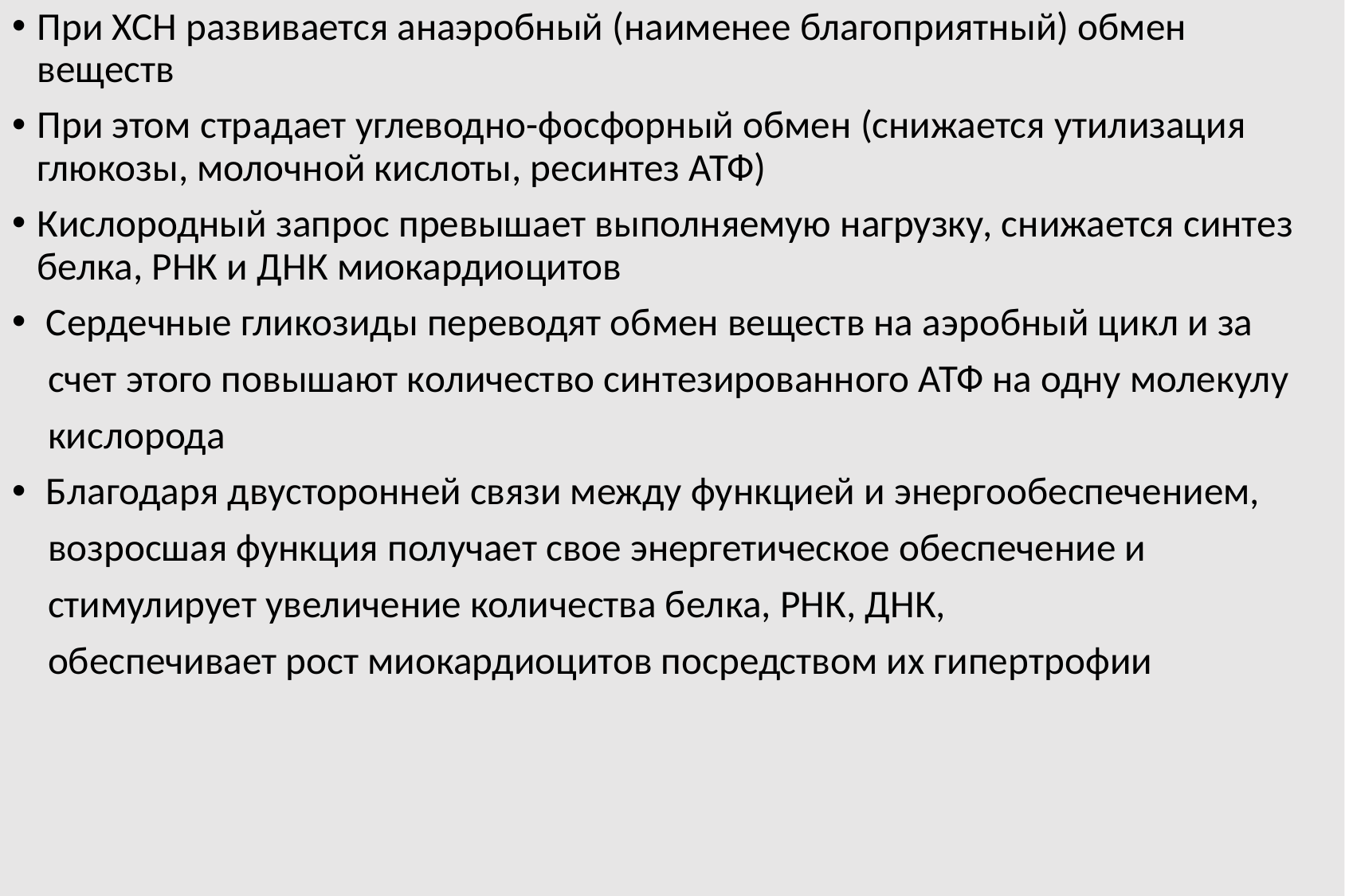

При ХСН развивается анаэробный (наименее благоприятный) обмен веществ
При этом страдает углеводно-фосфорный обмен (снижается утилизация глюкозы, молочной кислоты, ресинтез АТФ)
Кислородный запрос превышает выполняемую нагрузку, снижается синтез белка, РНК и ДНК миокардиоцитов
 Сердечные гликозиды переводят обмен веществ на аэробный цикл и за
    счет этого повышают количество синтезированного АТФ на одну молекулу
    кислорода
 Благодаря двусторонней связи между функцией и энергообеспечением,
    возросшая функция получает свое энергетическое обеспечение и
    стимулирует увеличение количества белка, РНК, ДНК,
    обеспечивает рост миокардиоцитов посредством их гипертрофии